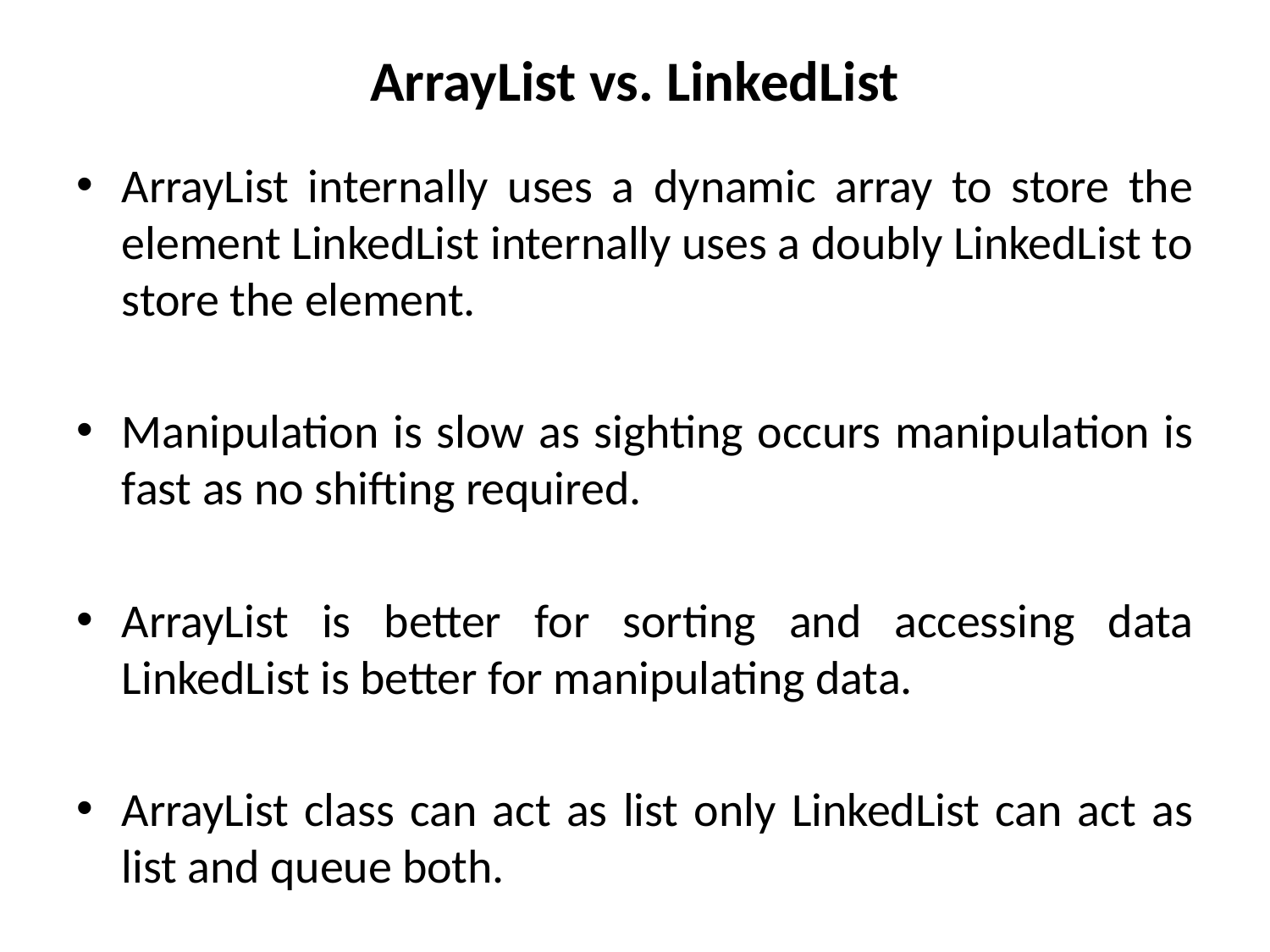

# ArrayList vs. LinkedList
ArrayList internally uses a dynamic array to store the element LinkedList internally uses a doubly LinkedList to store the element.

Manipulation is slow as sighting occurs manipulation is fast as no shifting required.

ArrayList is better for sorting and accessing data LinkedList is better for manipulating data.

ArrayList class can act as list only LinkedList can act as list and queue both.